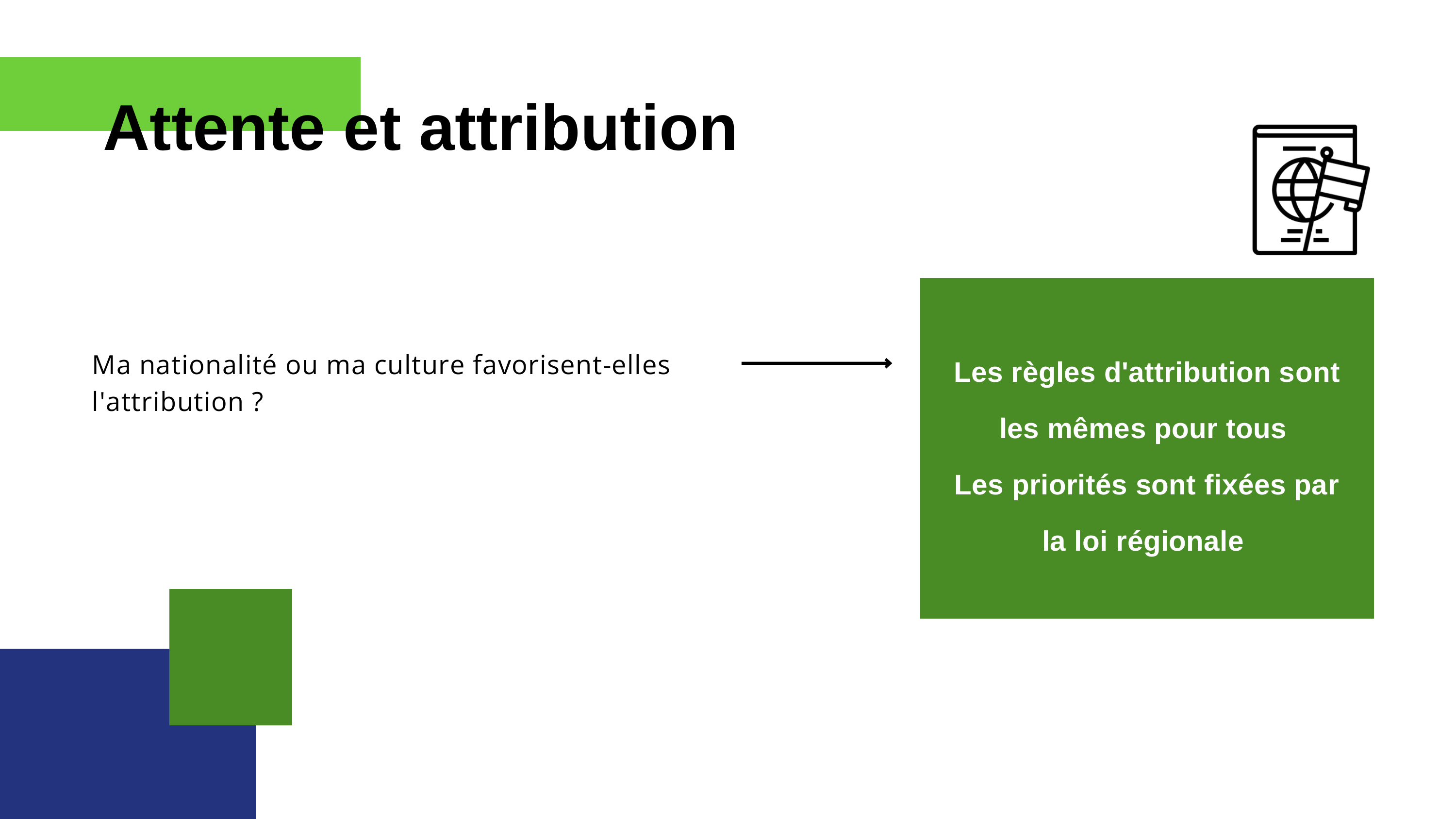

Attente et attribution

Les règles d'attribution sont les mêmes pour tous
Les priorités sont fixées par la loi régionale
Ma nationalité ou ma culture favorisent-elles l'attribution ?